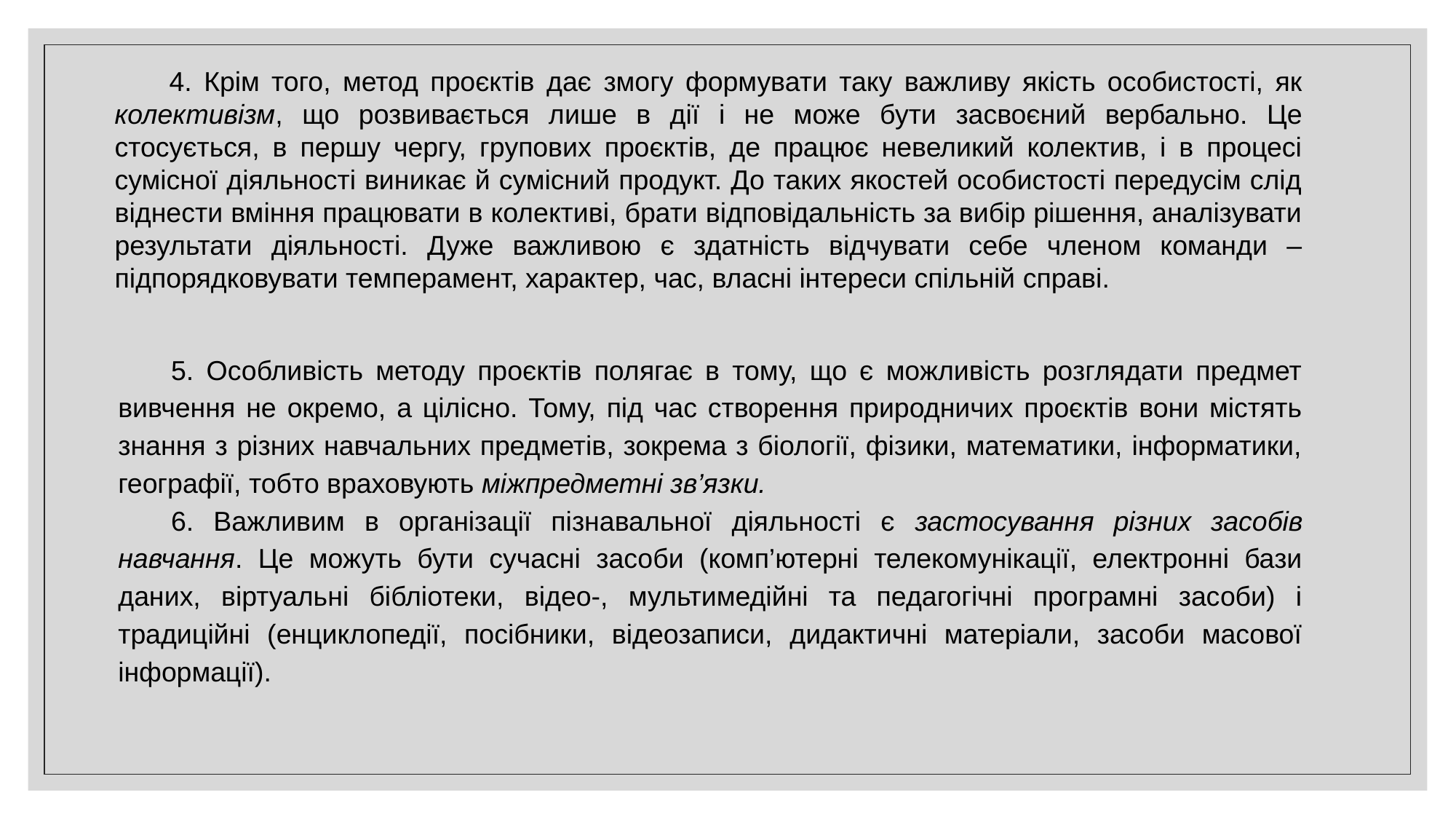

4. Крім того, метод проєктів дає змогу формувати таку важливу якість особистості, як колективізм, що розвивається лише в дії і не може бути засвоєний вербально. Це стосується, в першу чергу, групових проєктів, де працює невеликий колектив, і в процесі сумісної діяльності виникає й сумісний продукт. До таких якостей особистості передусім слід віднести вміння працювати в колективі, брати відповідальність за вибір рішення, аналізувати результати діяльності. Дуже важливою є здатність відчувати себе членом команди – підпорядковувати темперамент, характер, час, власні інтереси спільній справі.
5. Особливість методу проєктів полягає в тому, що є можливість розглядати предмет вивчення не окремо, а цілісно. Тому, під час створення природничих проєктів вони містять знання з різних навчальних предметів, зокрема з біології, фізики, математики, інформатики, географії, тобто враховують міжпредметні зв’язки.
6. Важливим в організації пізнавальної діяльності є застосування різних засобів навчання. Це можуть бути сучасні засоби (комп’ютерні телекомунікації, електронні бази даних, віртуальні бібліотеки, відео-, мультимедійні та педагогічні програмні засоби) і традиційні (енциклопедії, посібники, відеозаписи, дидактичні матеріали, засоби масової інформації).